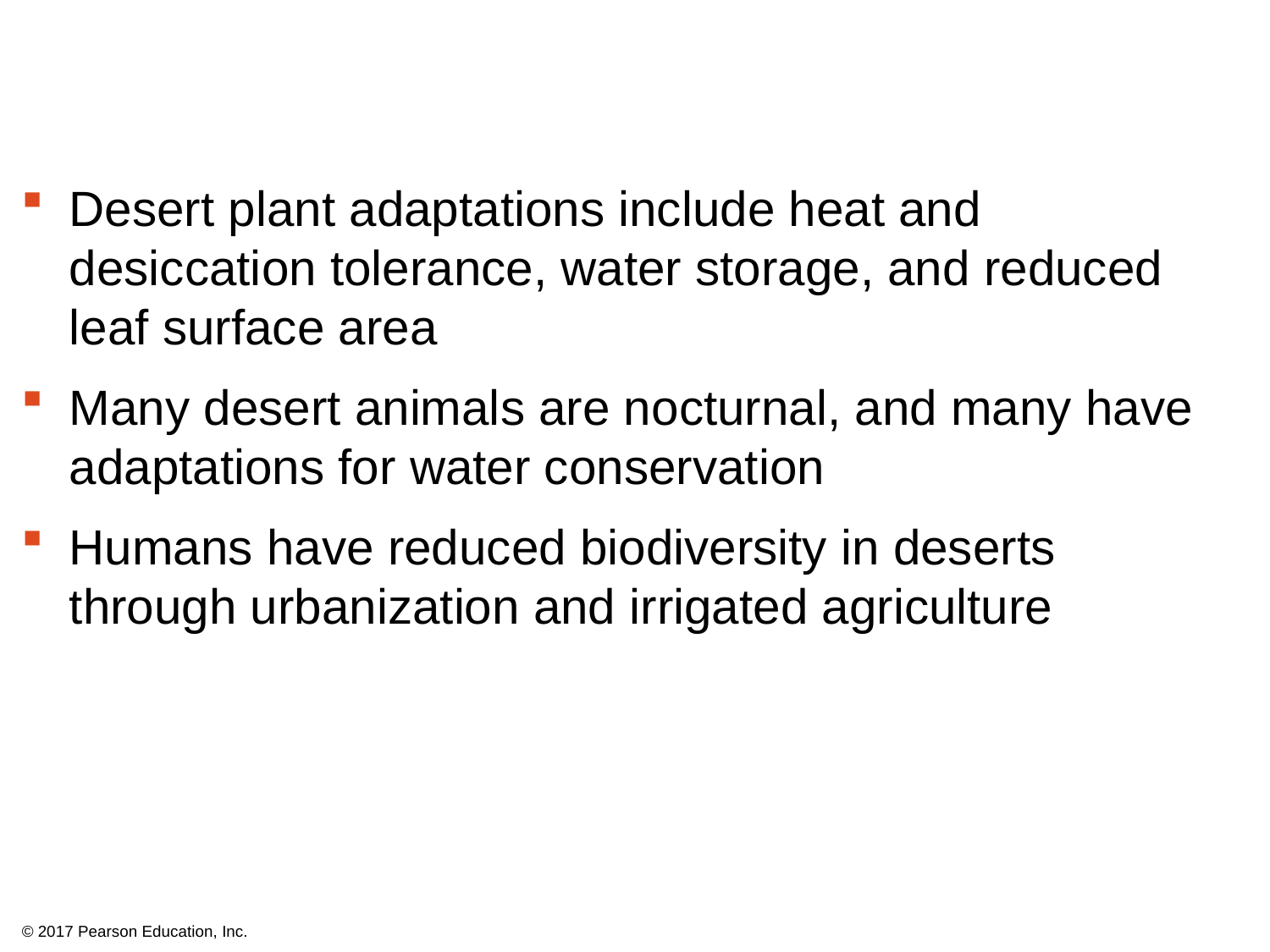

Desert plant adaptations include heat and desiccation tolerance, water storage, and reduced leaf surface area
Many desert animals are nocturnal, and many have adaptations for water conservation
Humans have reduced biodiversity in deserts through urbanization and irrigated agriculture
© 2017 Pearson Education, Inc.